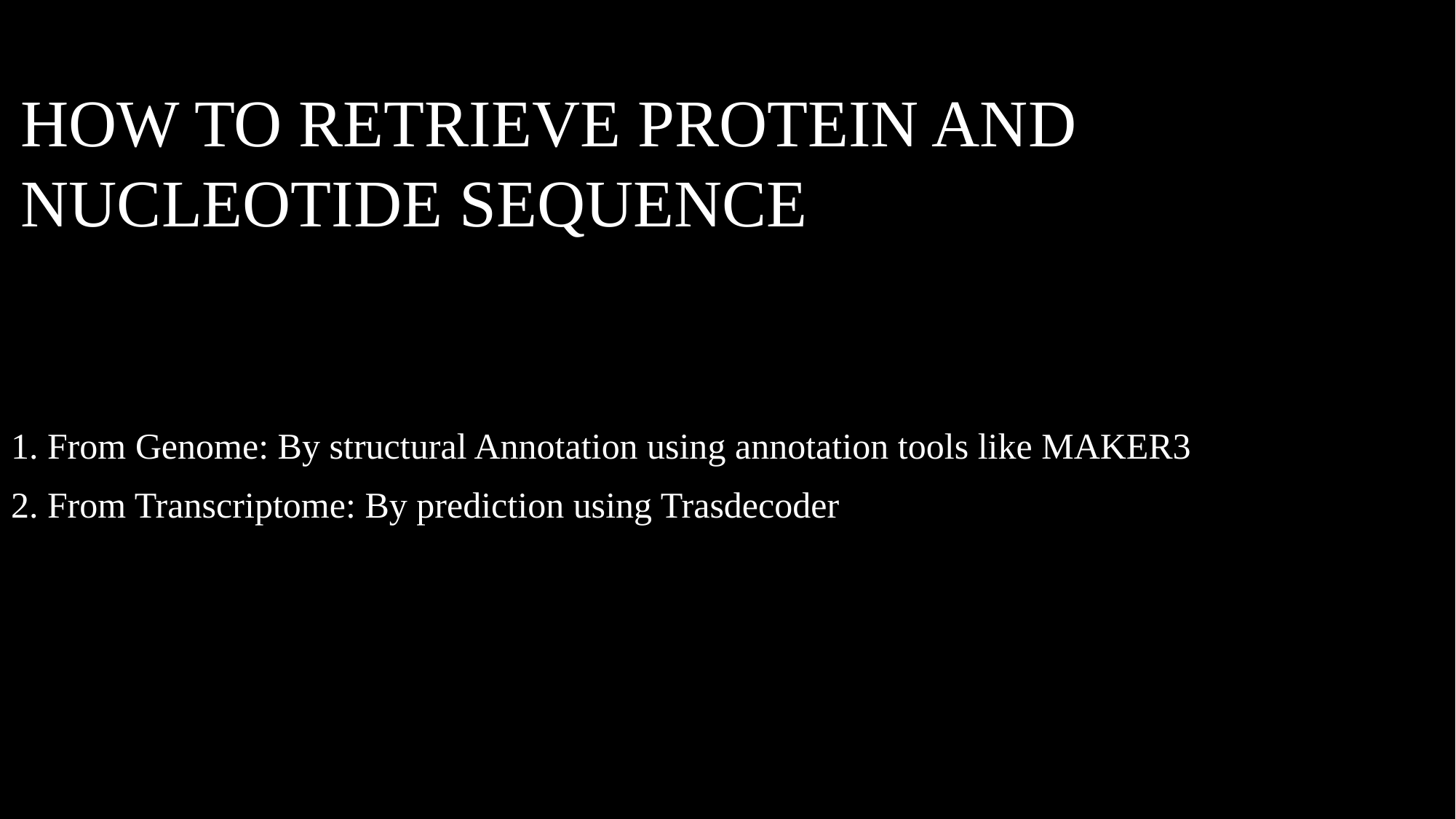

# How to Retrieve protein and Nucleotide sequence
1. From Genome: By structural Annotation using annotation tools like MAKER3
2. From Transcriptome: By prediction using Trasdecoder
15